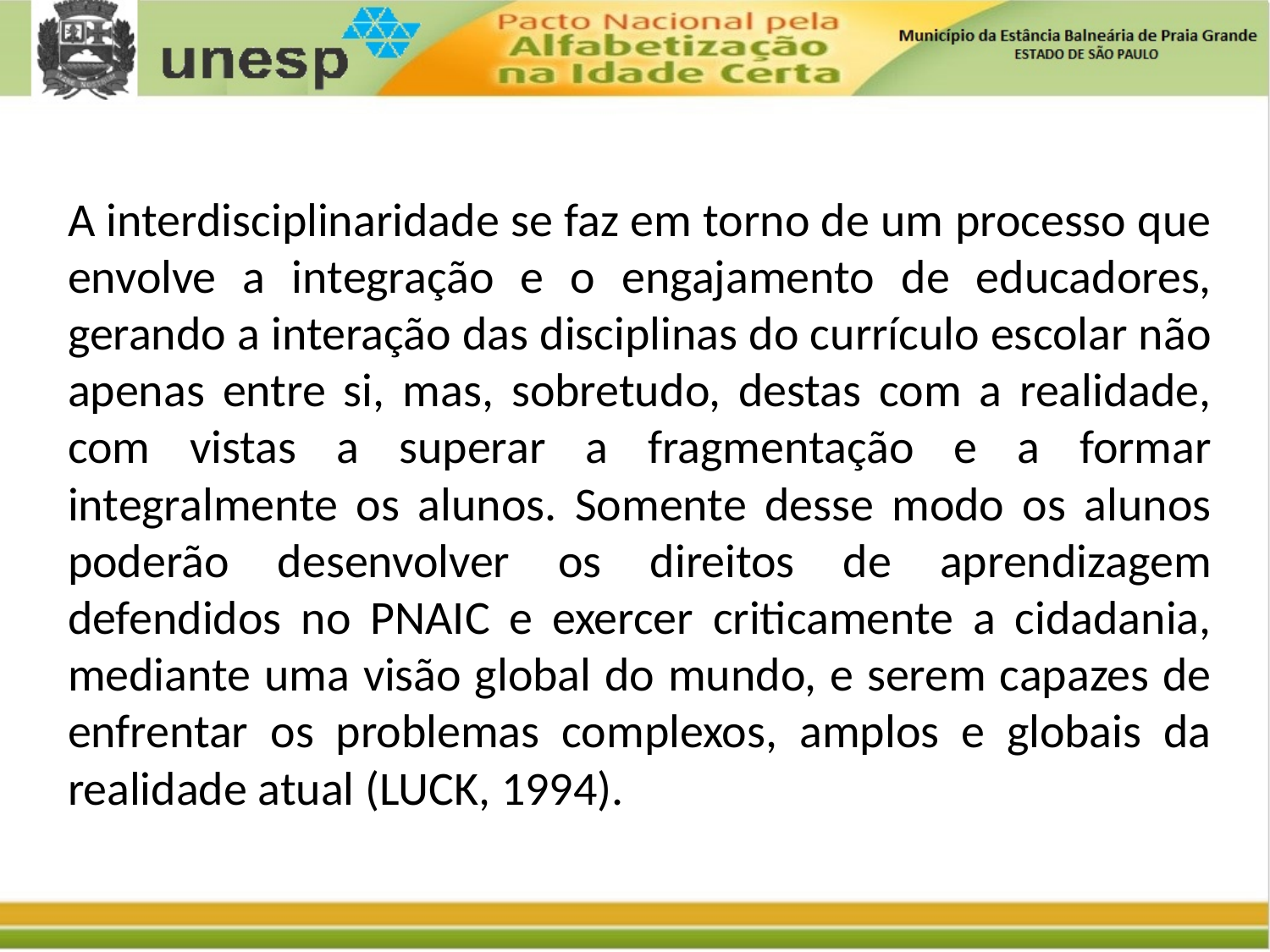

A interdisciplinaridade se faz em torno de um processo que envolve a integração e o engajamento de educadores, gerando a interação das disciplinas do currículo escolar não apenas entre si, mas, sobretudo, destas com a realidade, com vistas a superar a fragmentação e a formar integralmente os alunos. Somente desse modo os alunos poderão desenvolver os direitos de aprendizagem defendidos no PNAIC e exercer criticamente a cidadania, mediante uma visão global do mundo, e serem capazes de enfrentar os problemas complexos, amplos e globais da realidade atual (LUCK, 1994).